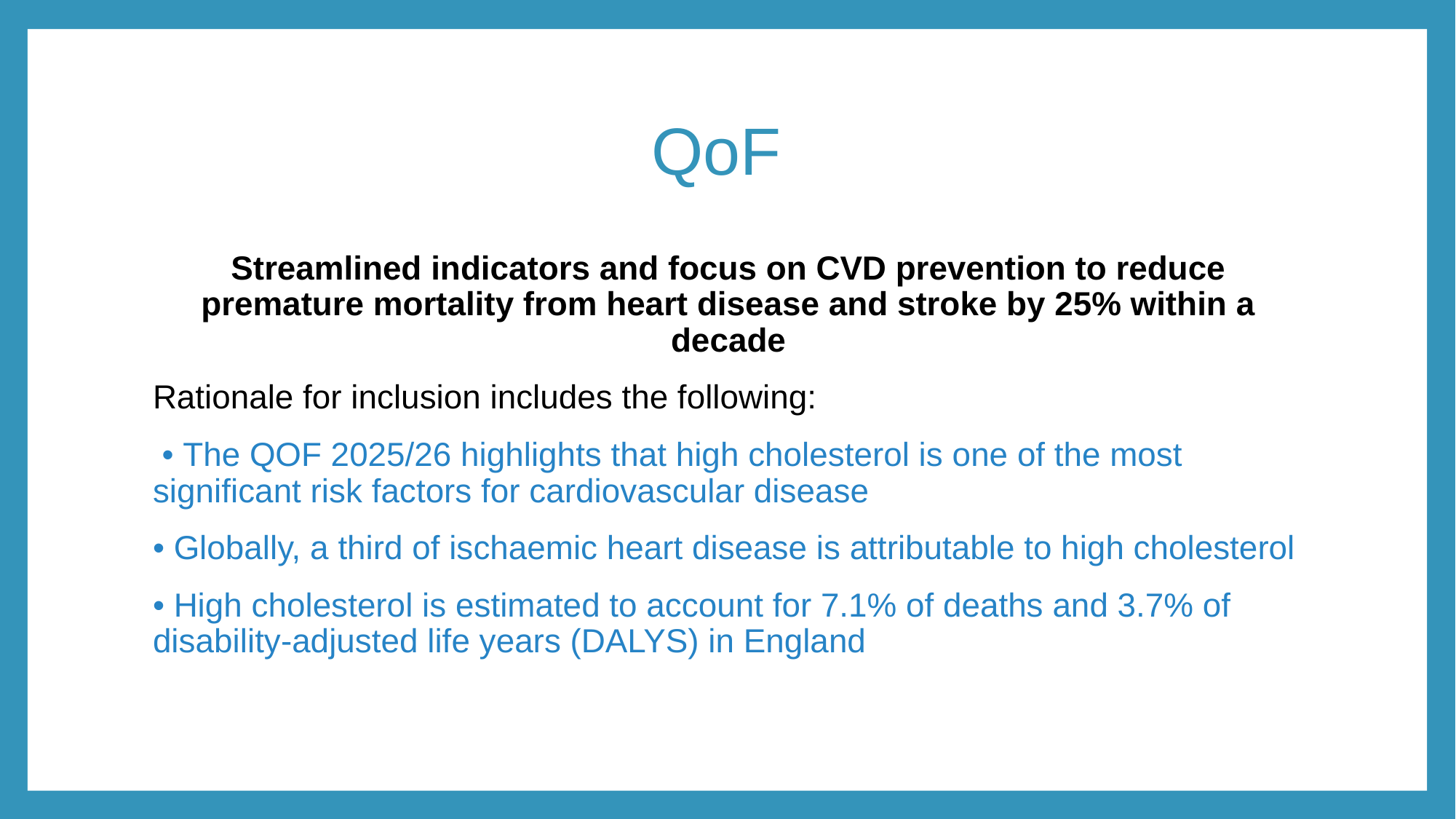

# QoF
Streamlined indicators and focus on CVD prevention to reduce premature mortality from heart disease and stroke by 25% within a decade
Rationale for inclusion includes the following:
 • The QOF 2025/26 highlights that high cholesterol is one of the most significant risk factors for cardiovascular disease
• Globally, a third of ischaemic heart disease is attributable to high cholesterol
• High cholesterol is estimated to account for 7.1% of deaths and 3.7% of disability-adjusted life years (DALYS) in England